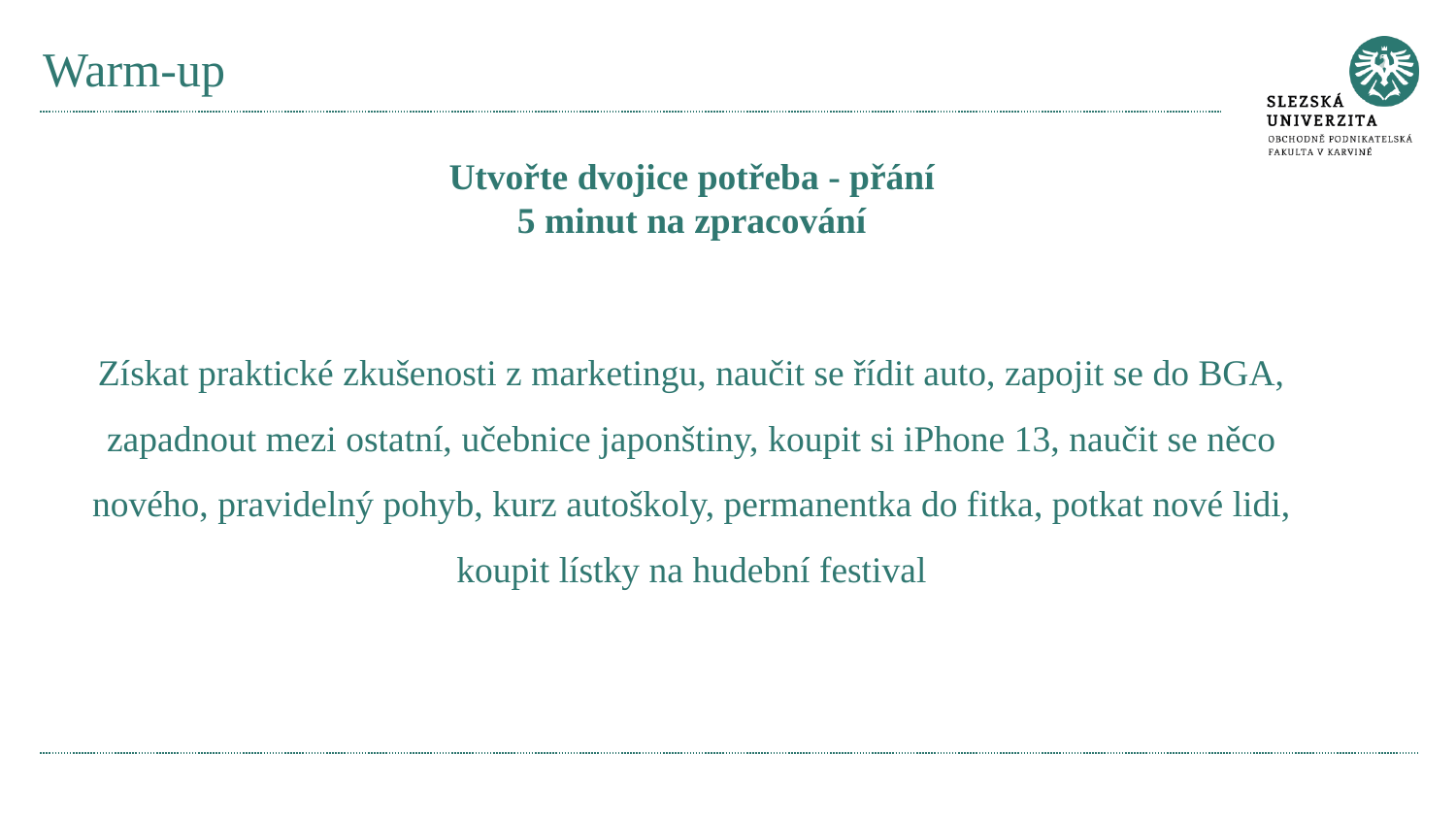

# Warm-up
Utvořte dvojice potřeba - přání
5 minut na zpracování

Získat praktické zkušenosti z marketingu, naučit se řídit auto, zapojit se do BGA, zapadnout mezi ostatní, učebnice japonštiny, koupit si iPhone 13, naučit se něco nového, pravidelný pohyb, kurz autoškoly, permanentka do fitka, potkat nové lidi, koupit lístky na hudební festival